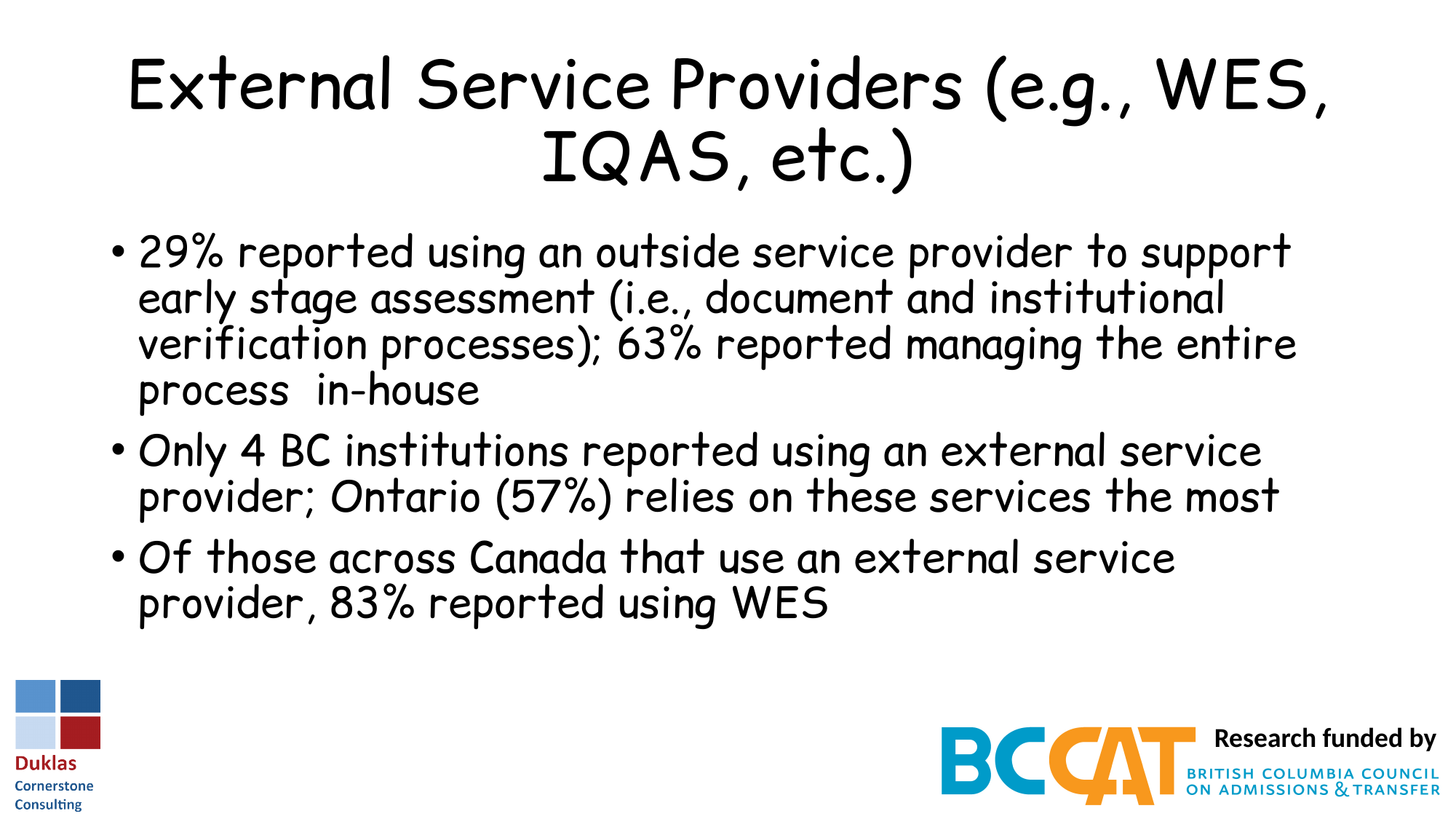

# External Service Providers (e.g., WES, IQAS, etc.)
29% reported using an outside service provider to support early stage assessment (i.e., document and institutional verification processes); 63% reported managing the entire process  in-house
Only 4 BC institutions reported using an external service provider; Ontario (57%) relies on these services the most
Of those across Canada that use an external service provider, 83% reported using WES